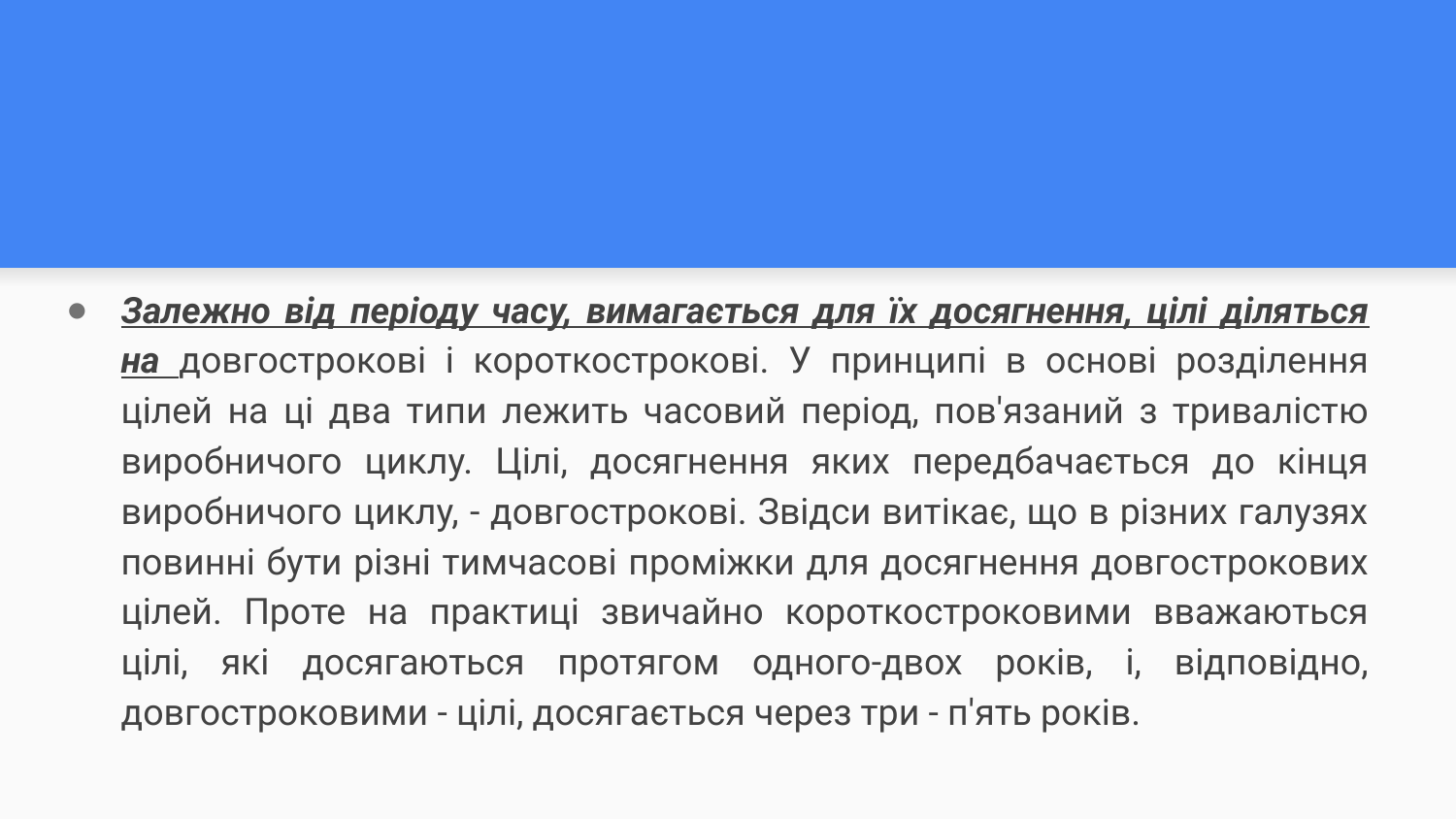

#
Залежно від періоду часу, вимагається для їх досягнення, цілі діляться на довгострокові і короткострокові. У принципі в основі розділення цілей на ці два типи лежить часовий період, пов'язаний з тривалістю виробничого циклу. Цілі, досягнення яких передбачається до кінця виробничого циклу, - довгострокові. Звідси витікає, що в різних галузях повинні бути різні тимчасові проміжки для досягнення довгострокових цілей. Проте на практиці звичайно короткостроковими вважаються цілі, які досягаються протягом одного-двох років, і, відповідно, довгостроковими - цілі, досягається через три - п'ять років.